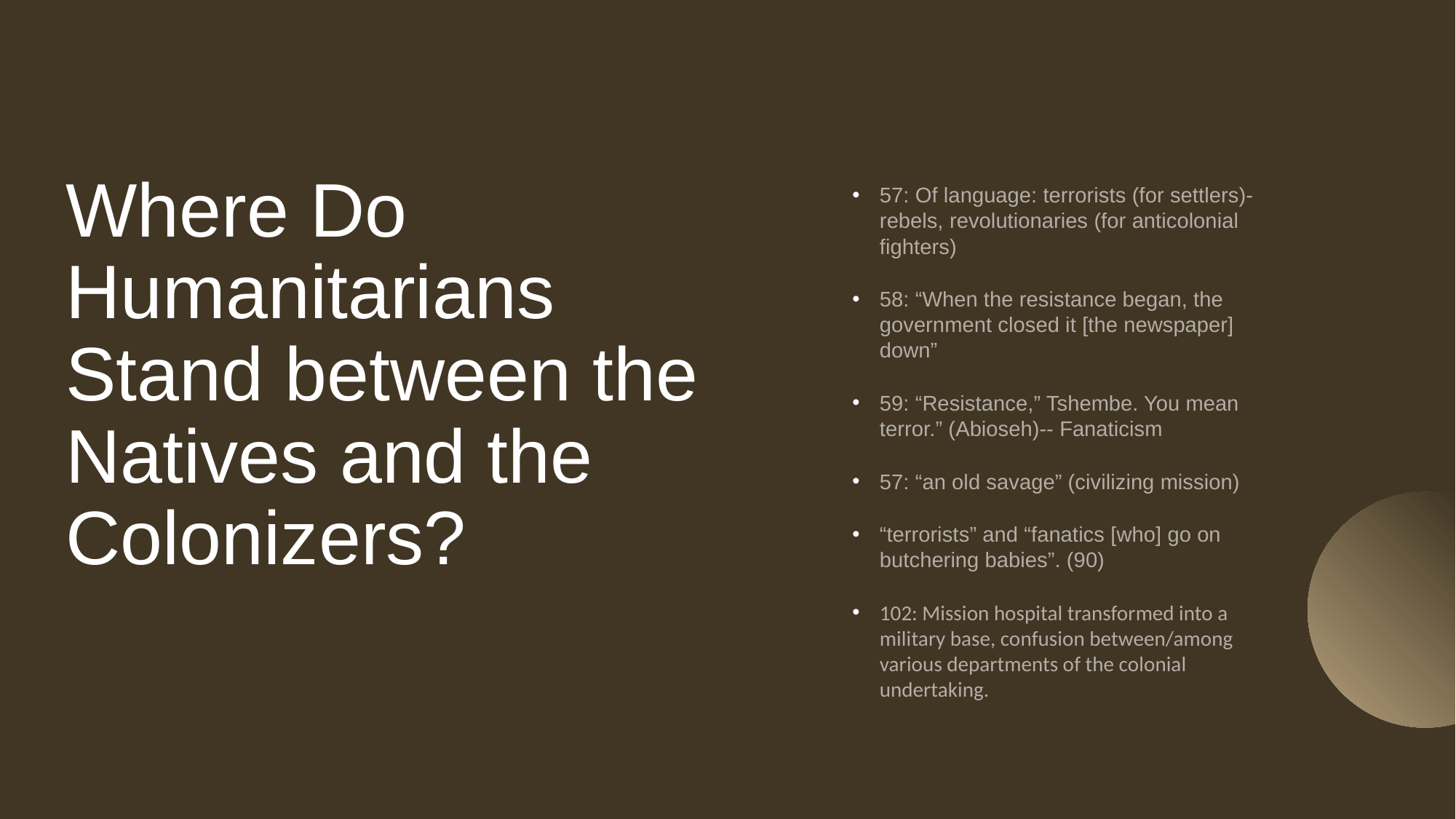

# Where Do Humanitarians Stand between the Natives and the Colonizers?
57: Of language: terrorists (for settlers)- rebels, revolutionaries (for anticolonial fighters)
58: “When the resistance began, the government closed it [the newspaper] down”
59: “Resistance,” Tshembe. You mean terror.” (Abioseh)-- Fanaticism
57: “an old savage” (civilizing mission)
“terrorists” and “fanatics [who] go on butchering babies”. (90)
102: Mission hospital transformed into a military base, confusion between/among various departments of the colonial undertaking.